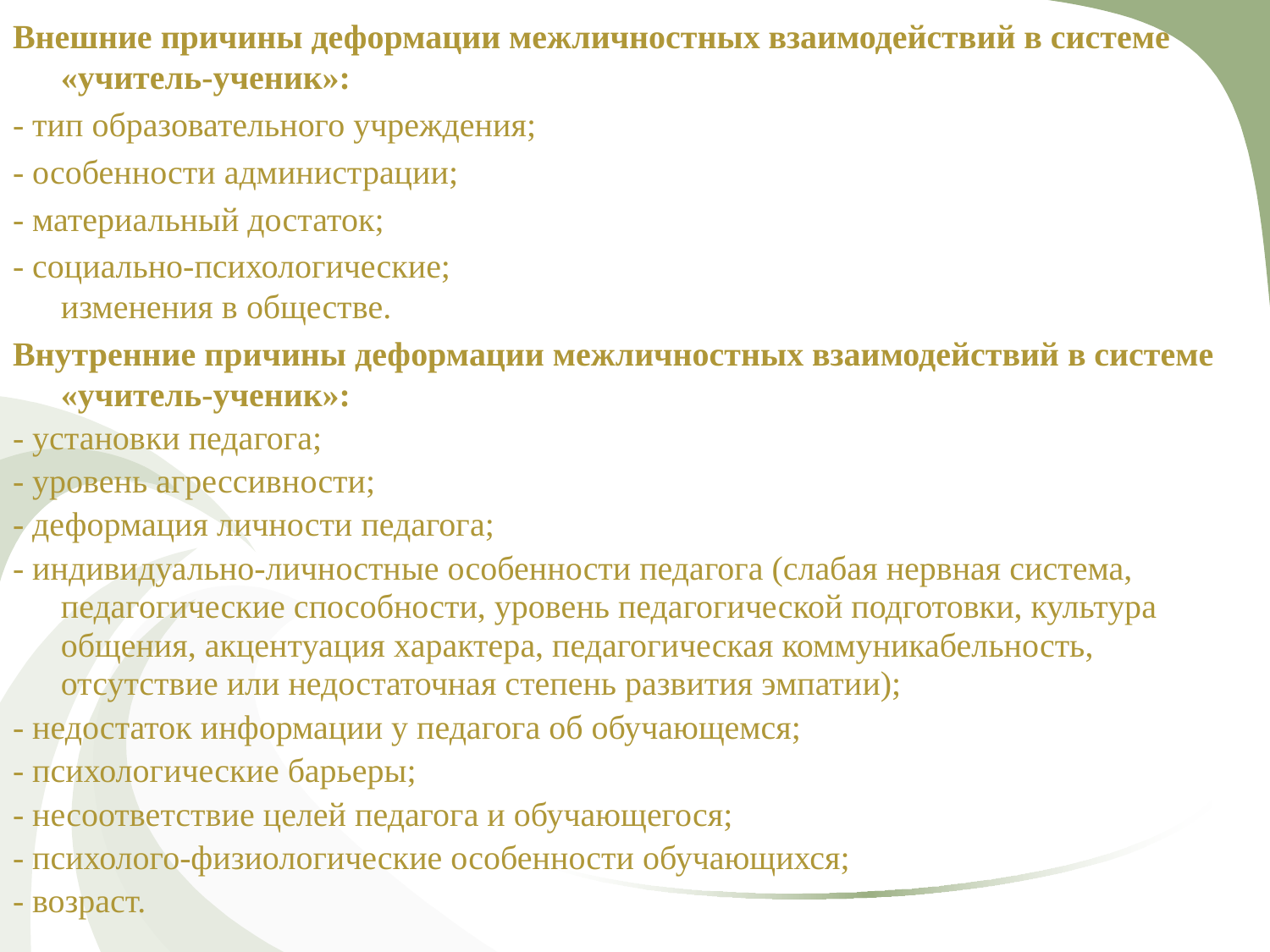

Внешние причины деформации межличностных взаимодействий в системе «учитель-ученик»:
- тип образовательного учреждения;
- особенности администрации;
- материальный достаток;
- социально-психологические;
изменения в обществе.
Внутренние причины деформации межличностных взаимодействий в системе «учитель-ученик»:
- установки педагога;
- уровень агрессивности;
- деформация личности педагога;
- индивидуально-личностные особенности педагога (слабая нервная система, педагогические способности, уровень педагогической подготовки, культура общения, акцентуация характера, педагогическая коммуникабельность, отсутствие или недостаточная степень развития эмпатии);
- недостаток информации у педагога об обучающемся;
- психологические барьеры;
- несоответствие целей педагога и обучающегося;
- психолого-физиологические особенности обучающихся;
- возраст.